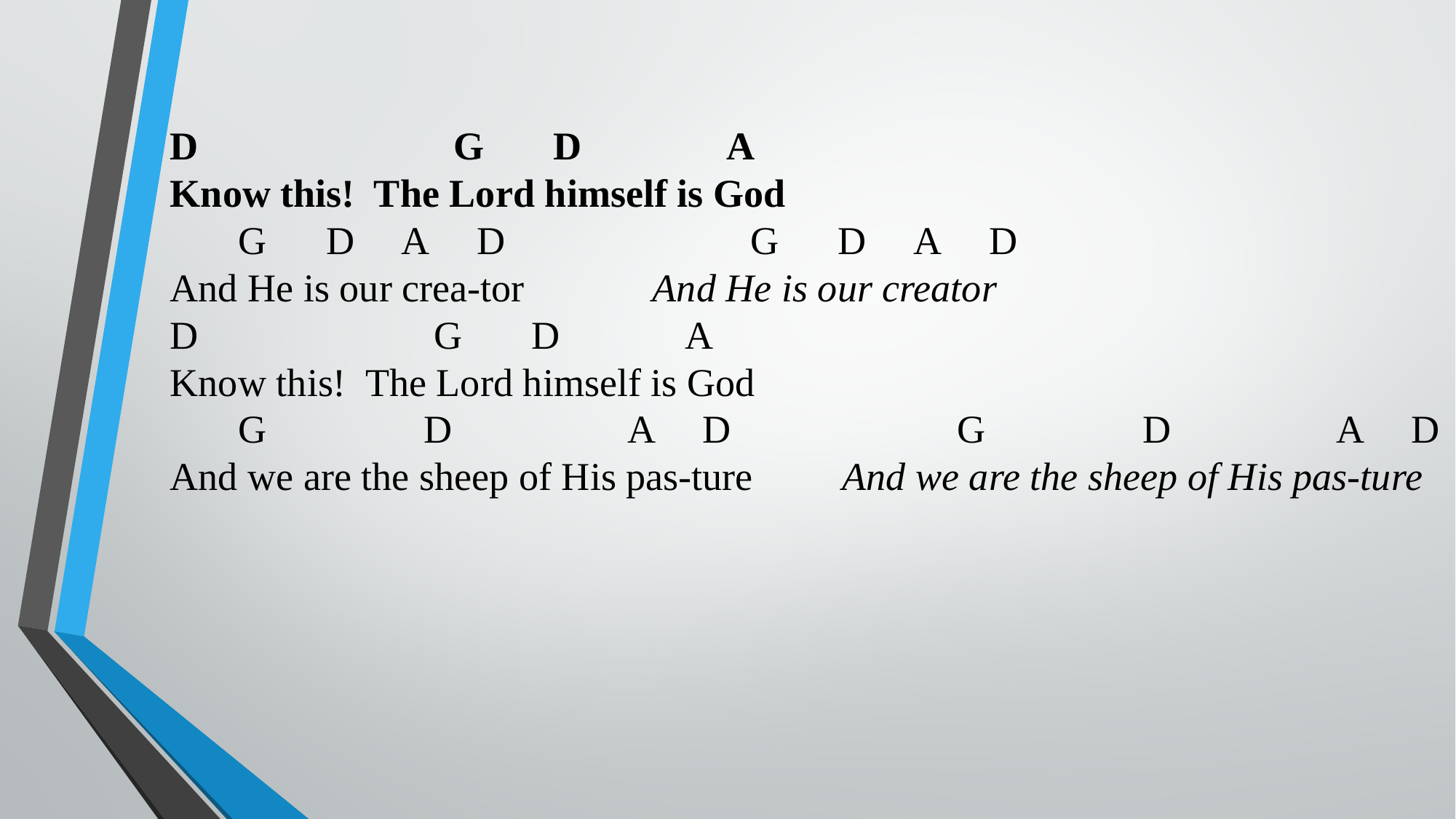

D                          G       D               A
Know this!  The Lord himself is God
       G      D     A     D                         G      D     A     D
And He is our crea-tor             And He is our creator
D                        G       D             A
Know this!  The Lord himself is God
       G                D                  A     D                       G                D                 A     D
And we are the sheep of His pas-ture         And we are the sheep of His pas-ture